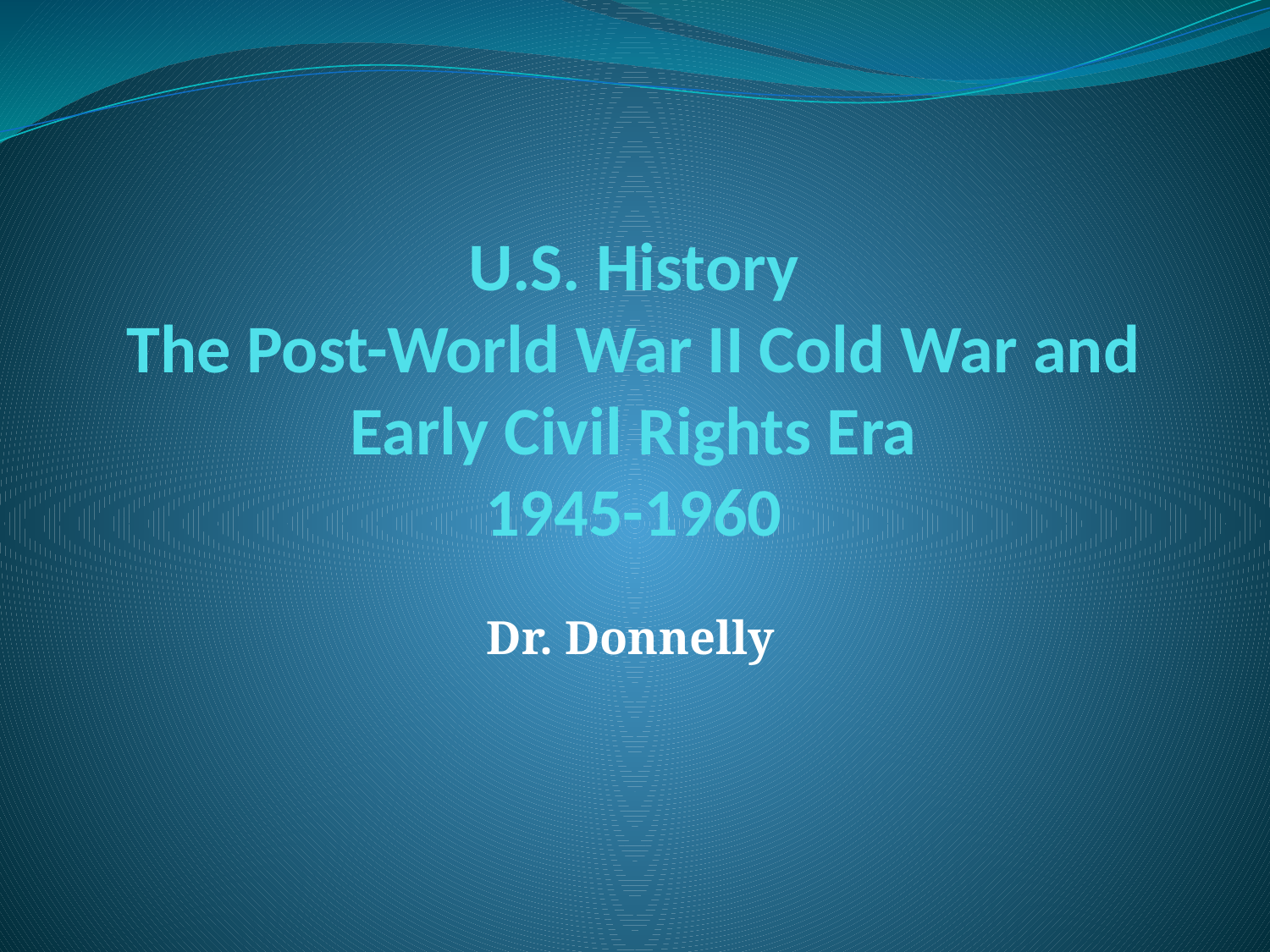

# U.S. History The Post-World War II Cold War and Early Civil Rights Era 1945-1960
Dr. Donnelly